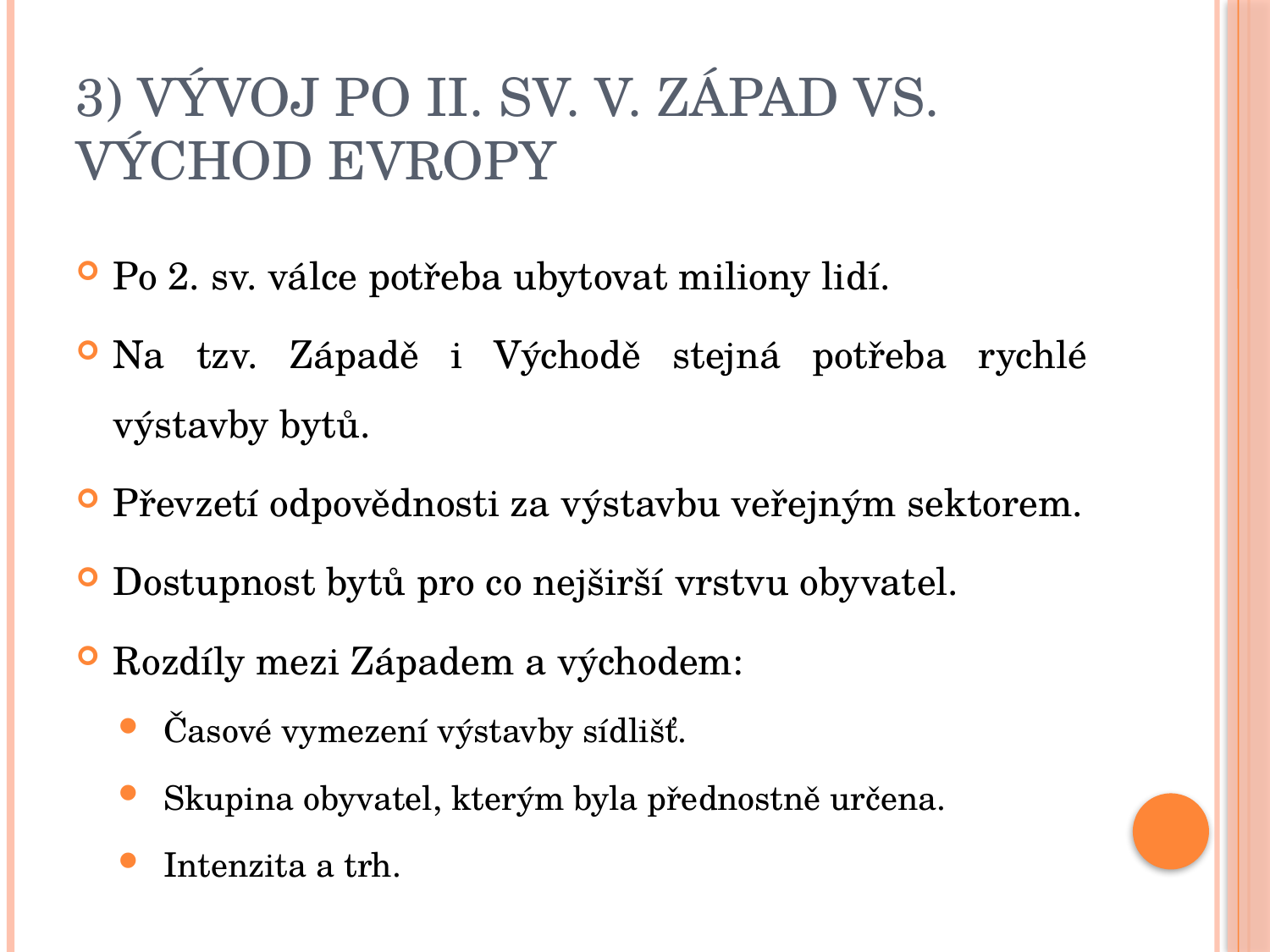

# 3) Vývoj po II. sv. v. Západ vs. Východ Evropy
Po 2. sv. válce potřeba ubytovat miliony lidí.
Na tzv. Západě i Východě stejná potřeba rychlé výstavby bytů.
Převzetí odpovědnosti za výstavbu veřejným sektorem.
Dostupnost bytů pro co nejširší vrstvu obyvatel.
Rozdíly mezi Západem a východem:
Časové vymezení výstavby sídlišť.
Skupina obyvatel, kterým byla přednostně určena.
Intenzita a trh.